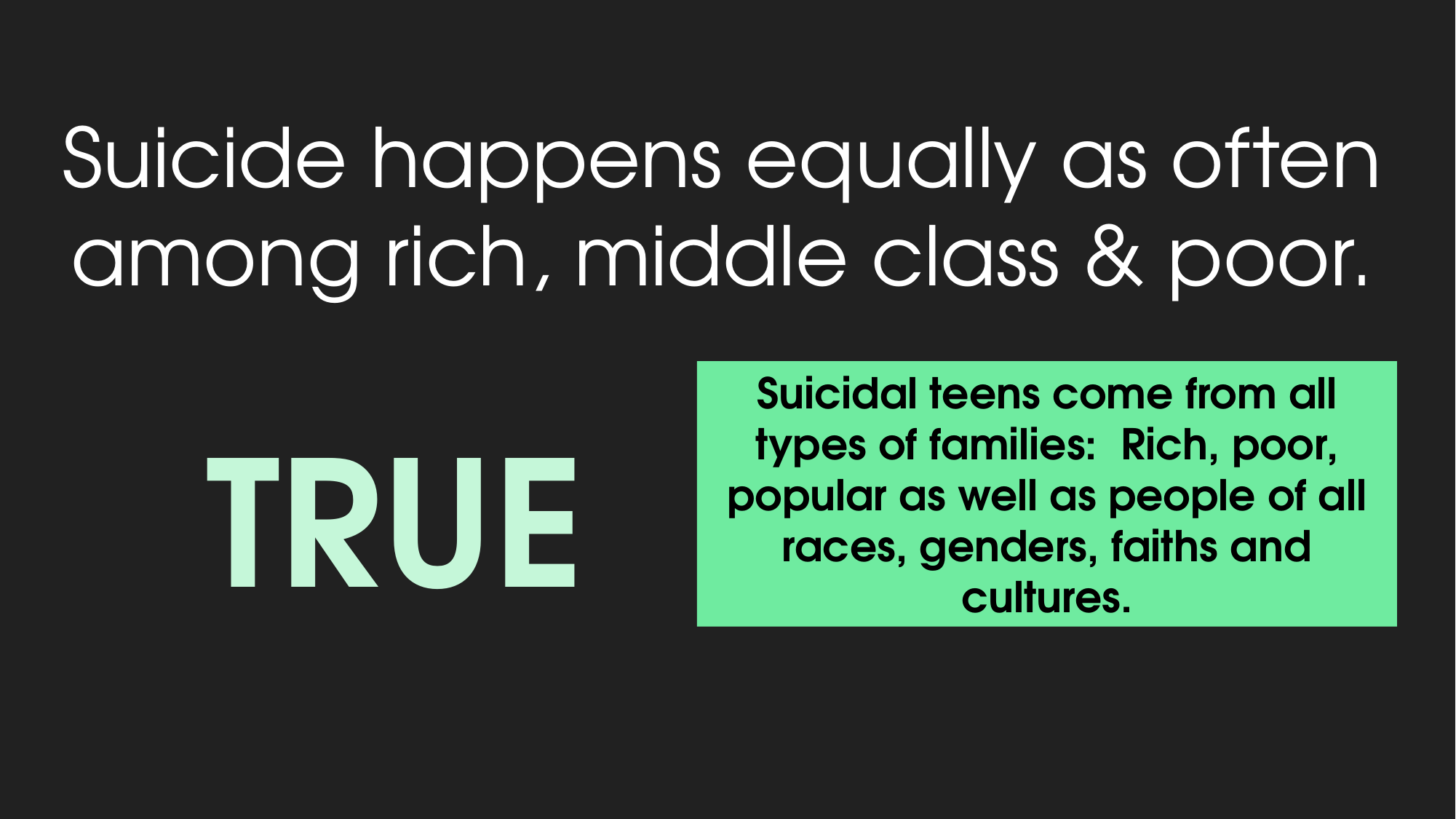

Suicide happens equally as often
among rich, middle class & poor.
Suicidal teens come from all types of families:  Rich, poor, popular as well as people of all races, genders, faiths and cultures.
TRUE